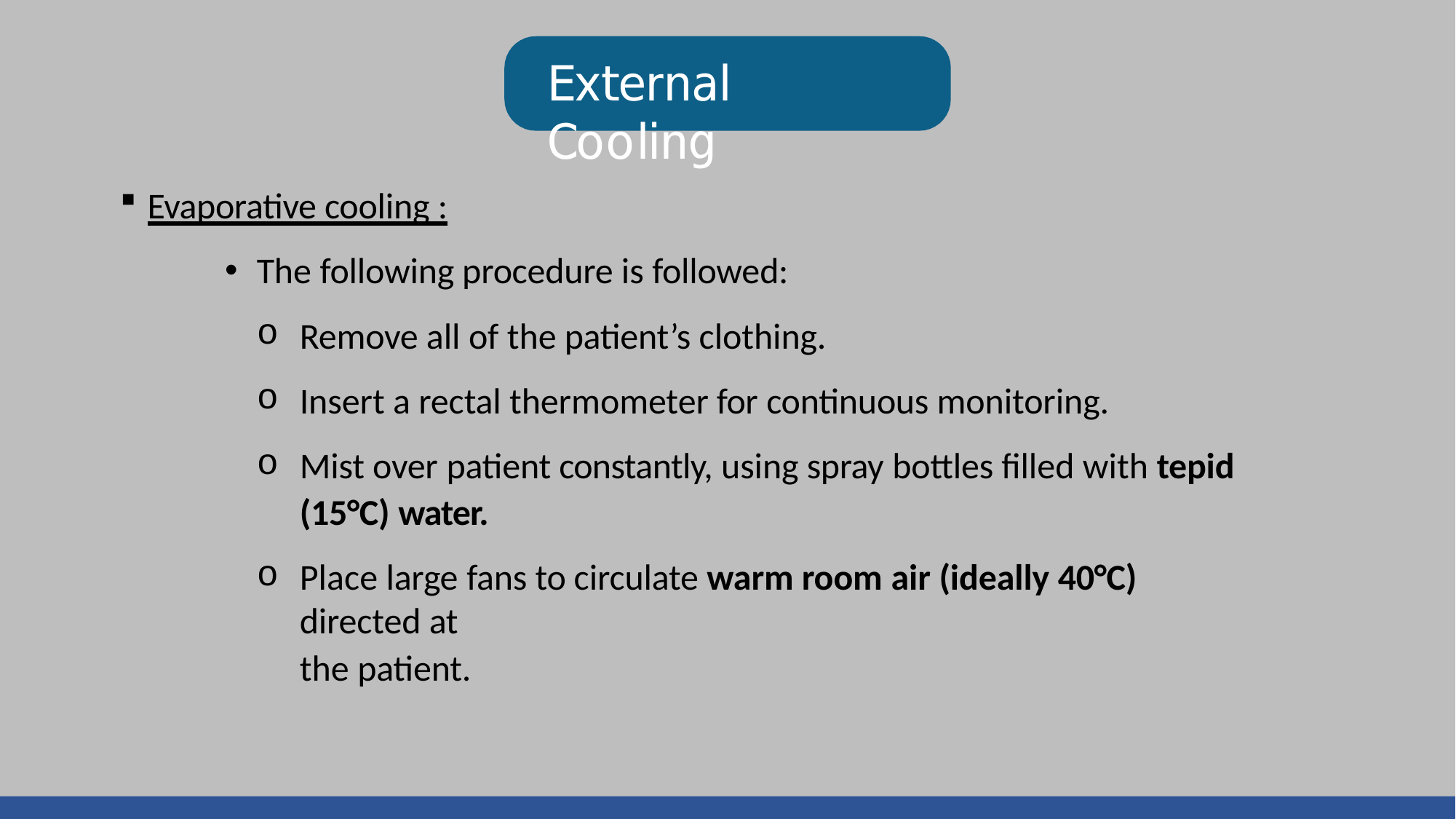

# External Cooling
Evaporative cooling :
The following procedure is followed:
Remove all of the patient’s clothing.
Insert a rectal thermometer for continuous monitoring.
Mist over patient constantly, using spray bottles filled with tepid  (15°C) water.
Place large fans to circulate warm room air (ideally 40°C) directed at
the patient.